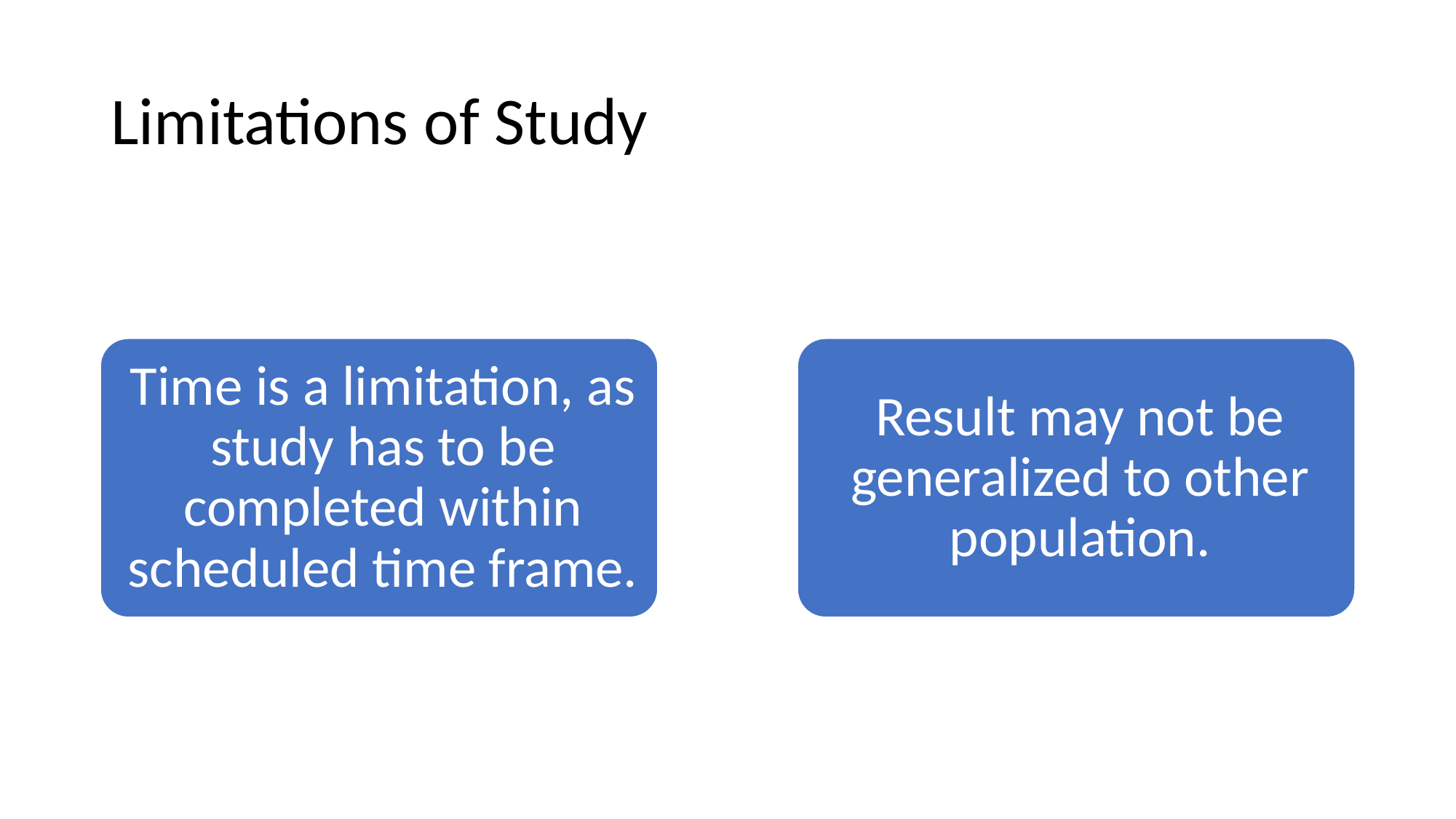

# Limitations of Study
Time is a limitation, as study has to be completed within scheduled time frame.
Result may not be generalized to other population.